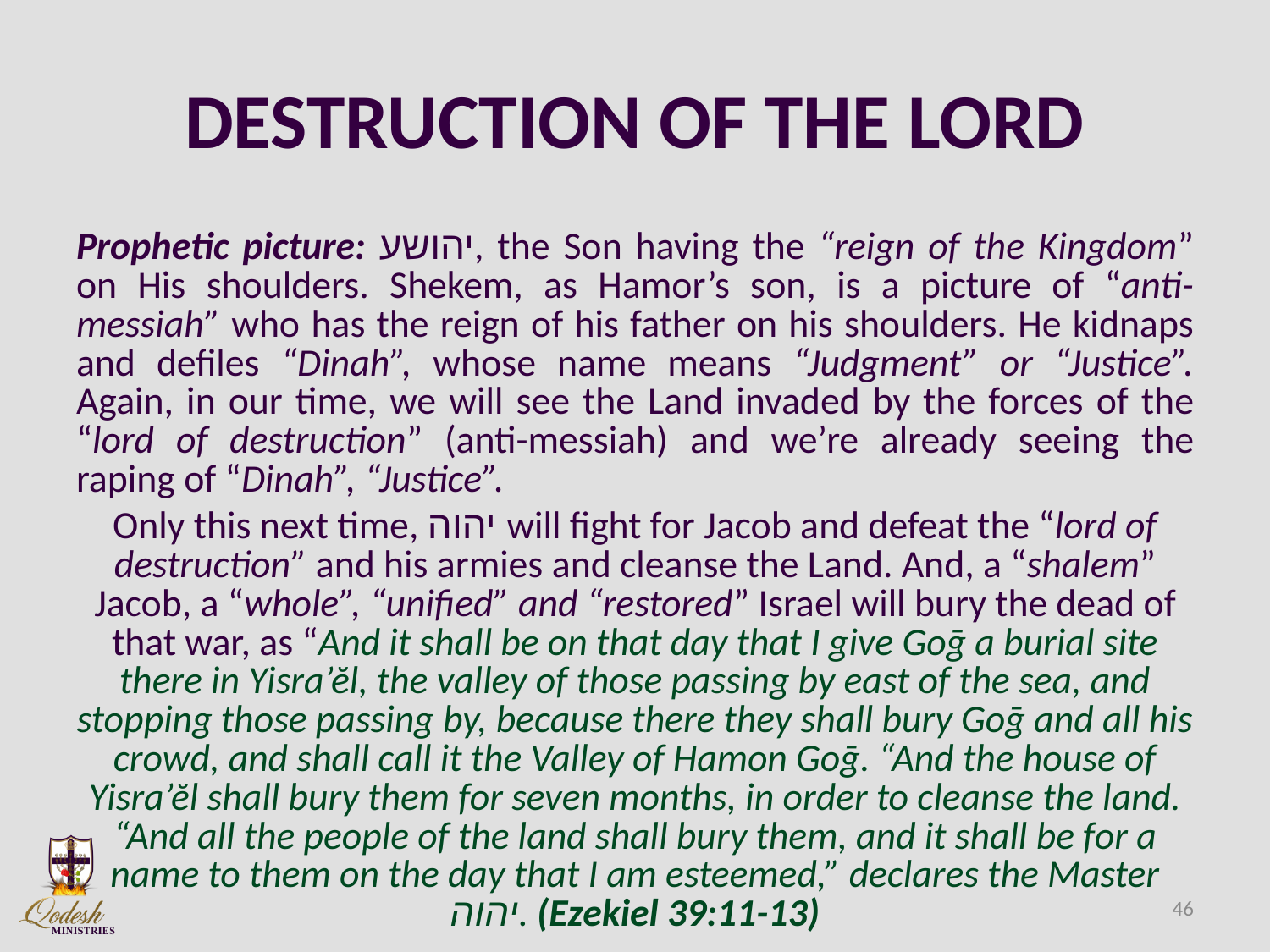

# DESTRUCTION OF THE LORD
Prophetic picture: יהושע, the Son having the “reign of the Kingdom” on His shoulders. Shekem, as Hamor’s son, is a picture of “anti-messiah” who has the reign of his father on his shoulders. He kidnaps and defiles “Dinah”, whose name means “Judgment” or “Justice”. Again, in our time, we will see the Land invaded by the forces of the “lord of destruction” (anti-messiah) and we’re already seeing the raping of “Dinah”, “Justice”.
Only this next time, יהוה will fight for Jacob and defeat the “lord of destruction” and his armies and cleanse the Land. And, a “shalem” Jacob, a “whole”, “unified” and “restored” Israel will bury the dead of that war, as “And it shall be on that day that I give Goḡ a burial site there in Yisra’ĕl, the valley of those passing by east of the sea, and stopping those passing by, because there they shall bury Goḡ and all his crowd, and shall call it the Valley of Hamon Goḡ. “And the house of Yisra’ĕl shall bury them for seven months, in order to cleanse the land. “And all the people of the land shall bury them, and it shall be for a name to them on the day that I am esteemed,” declares the Master יהוה. (Ezekiel 39:11-13)

46